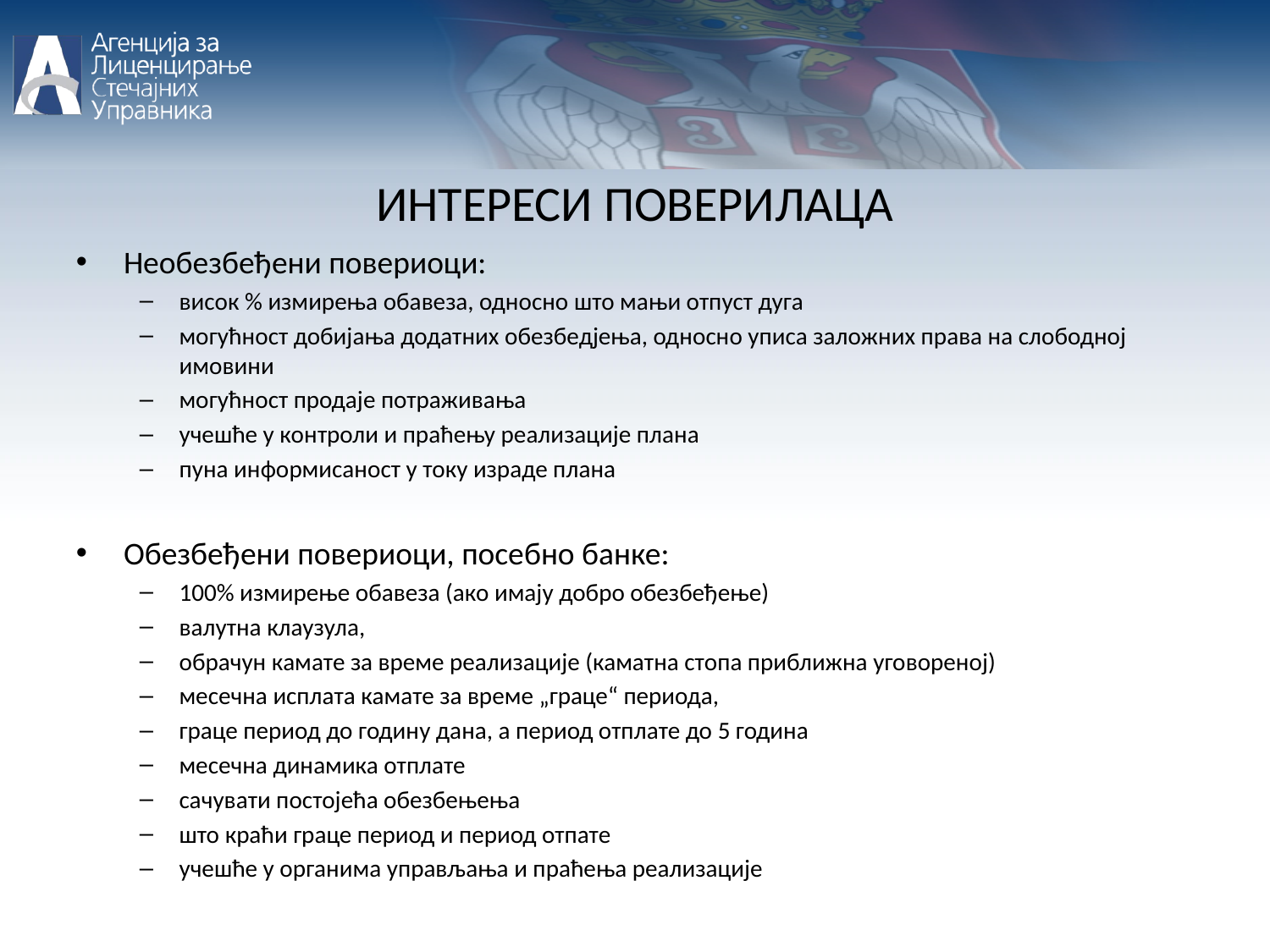

ИНТЕРЕСИ ПОВЕРИЛАЦА
Необезбеђени повериоци:
висок % измирења обавеза, односно што мањи отпуст дуга
могућност добијања додатних обезбедјења, односно уписа заложних права на слободној имовини
могућност продаје потраживања
учешће у контроли и праћењу реализације плана
пуна информисаност у току израде плана

Обезбеђени повериоци, посебно банке:
100% измирење обавеза (ако имају добро обезбеђење)
валутна клаузула,
обрачун камате за време реализације (каматна стопа приближна уговореној)
месечна исплата камате за време „граце“ периода,
граце период до годину дана, а период отплате до 5 година
месечна динамика отплате
сачувати постојећа обезбењења
што краћи граце период и период отпате
учешће у органима управљања и праћења реализације